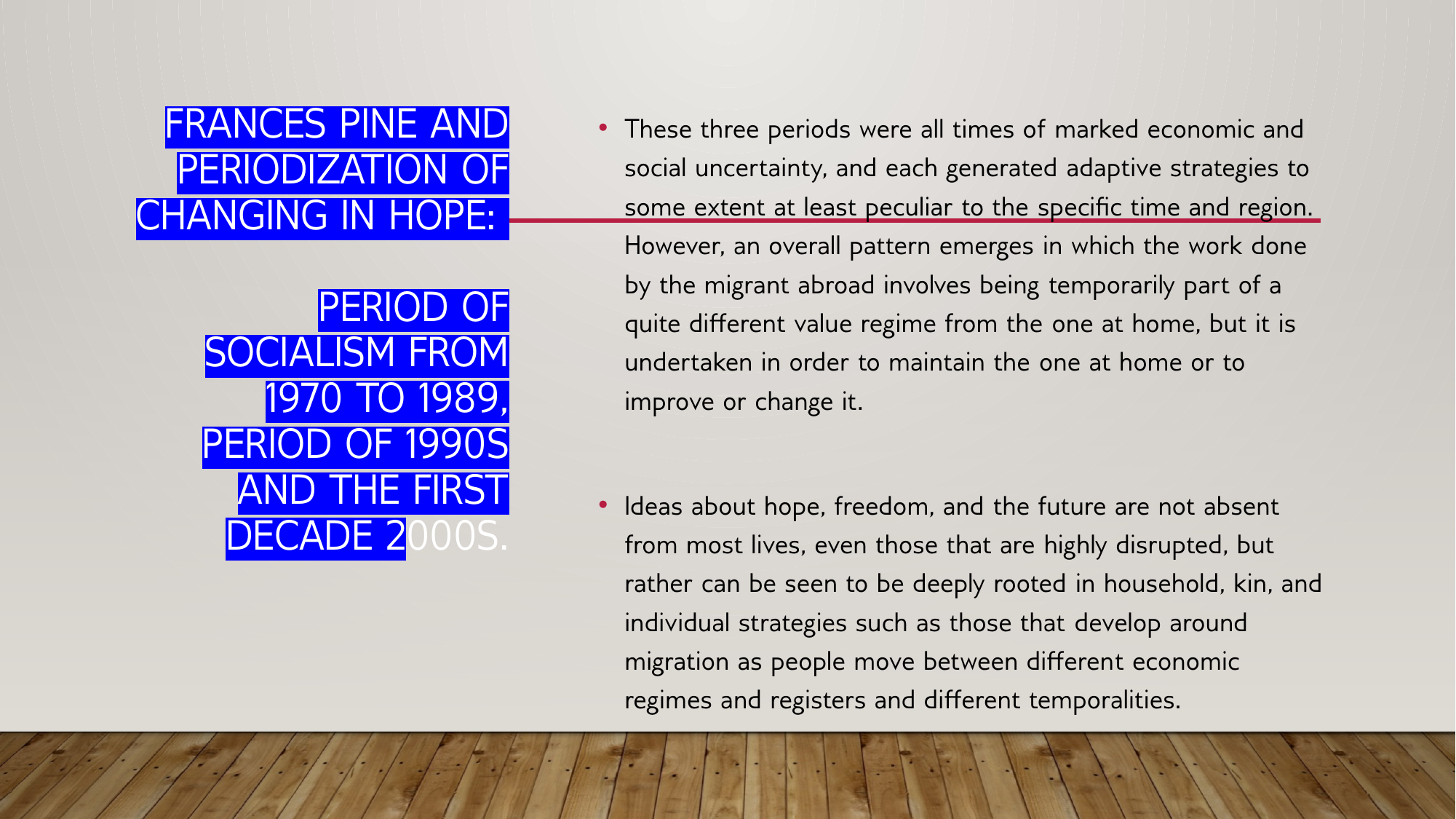

# Frances Pine and Periodization of changing in hope: Period of socialism from 1970 to 1989, period of 1990S and the first decade 2000s.
These three periods were all times of marked economic and social uncertainty, and each generated adaptive strategies to some extent at least peculiar to the specific time and region. However, an overall pattern emerges in which the work done by the migrant abroad involves being temporarily part of a quite different value regime from the one at home, but it is undertaken in order to maintain the one at home or to improve or change it.

Ideas about hope, freedom, and the future are not absent from most lives, even those that are highly disrupted, but rather can be seen to be deeply rooted in household, kin, and individual strategies such as those that develop around migration as people move between different economic regimes and registers and different temporalities.